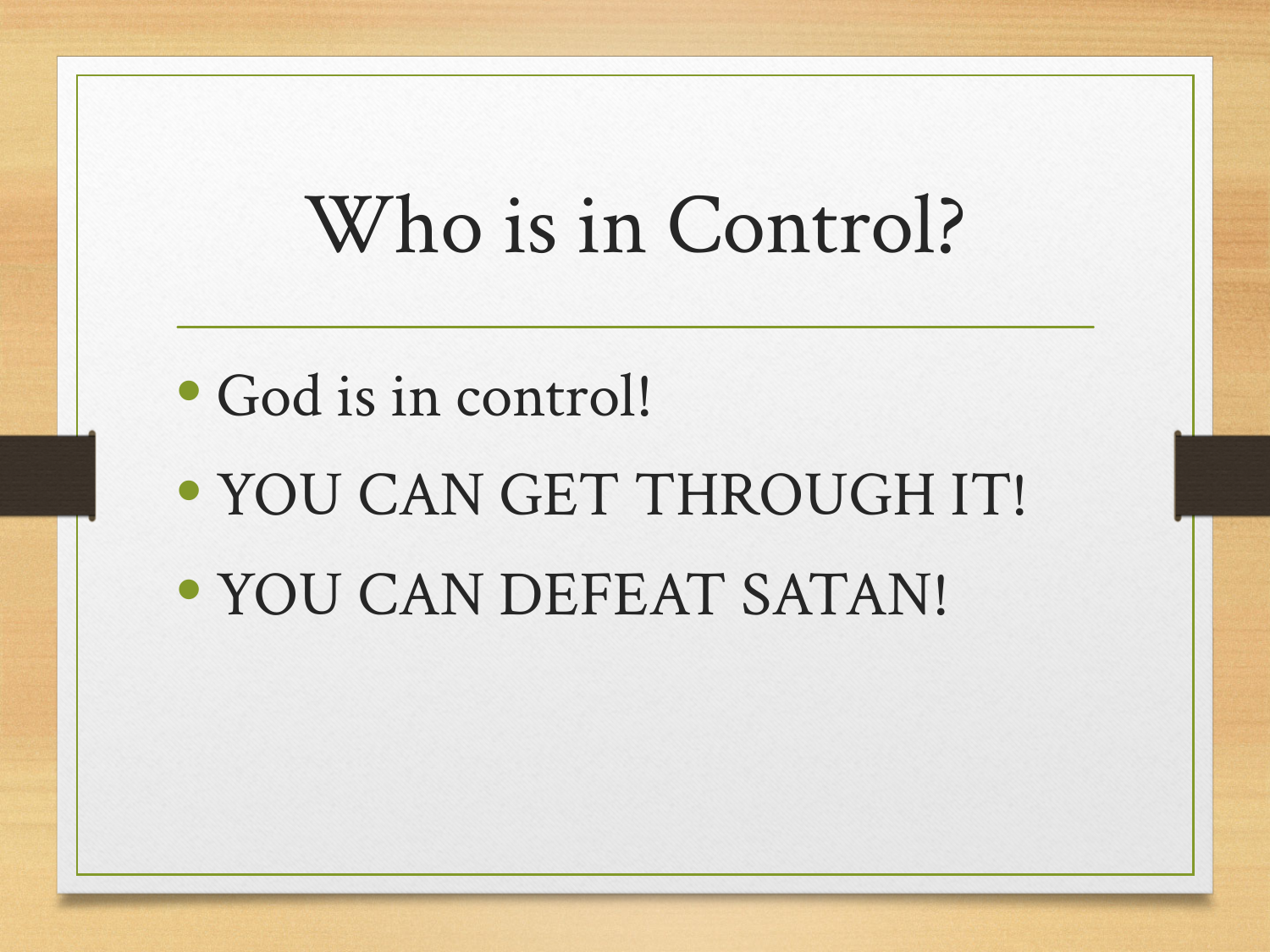

# Who is in Control?
God is in control!
YOU CAN GET THROUGH IT!
YOU CAN DEFEAT SATAN!